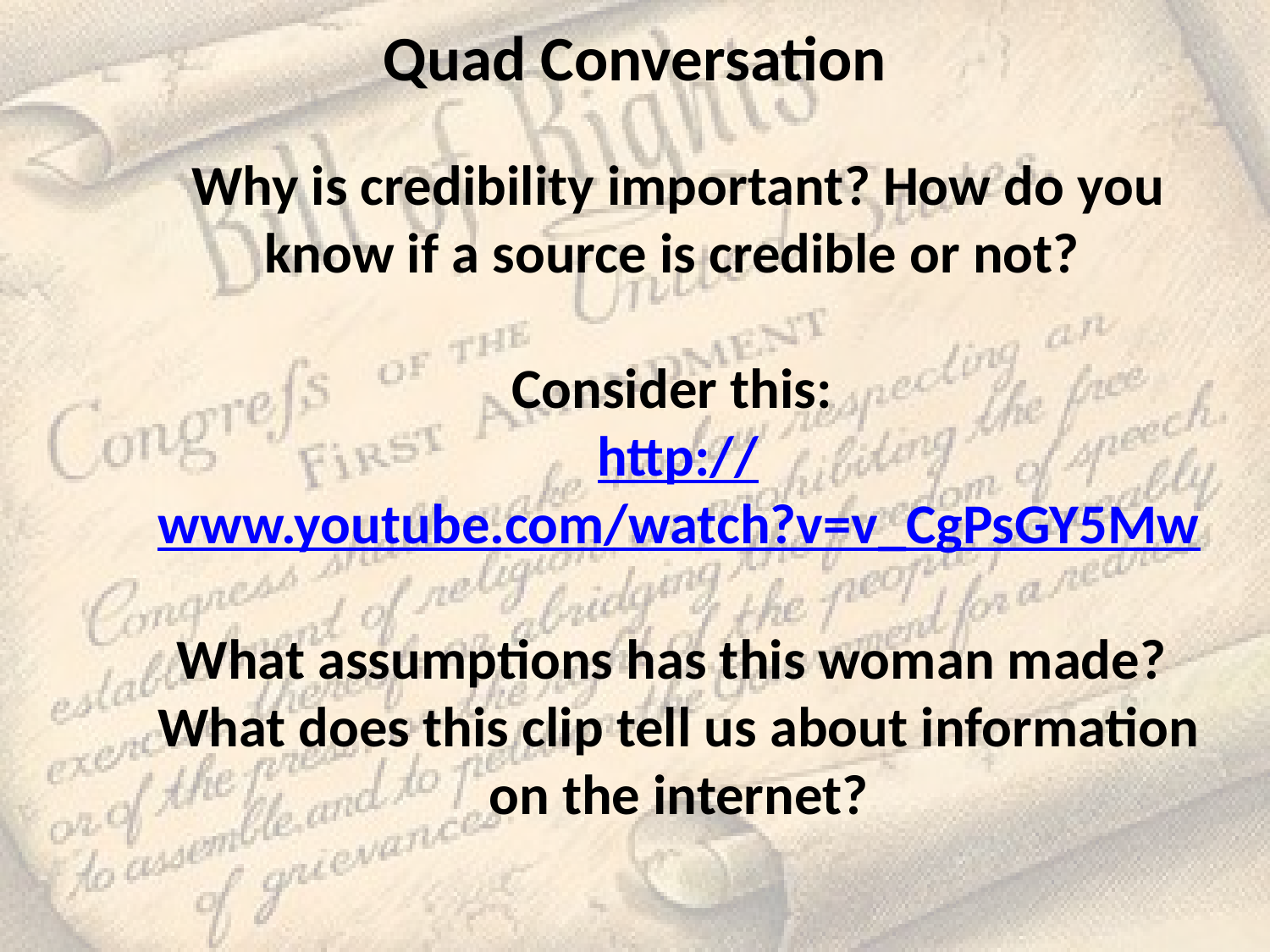

Quad Conversation

Why is credibility important? How do you know if a source is credible or not?

Consider this:
http://www.youtube.com/watch?v=v_CgPsGY5Mw

What assumptions has this woman made?  What does this clip tell us about information on the internet?